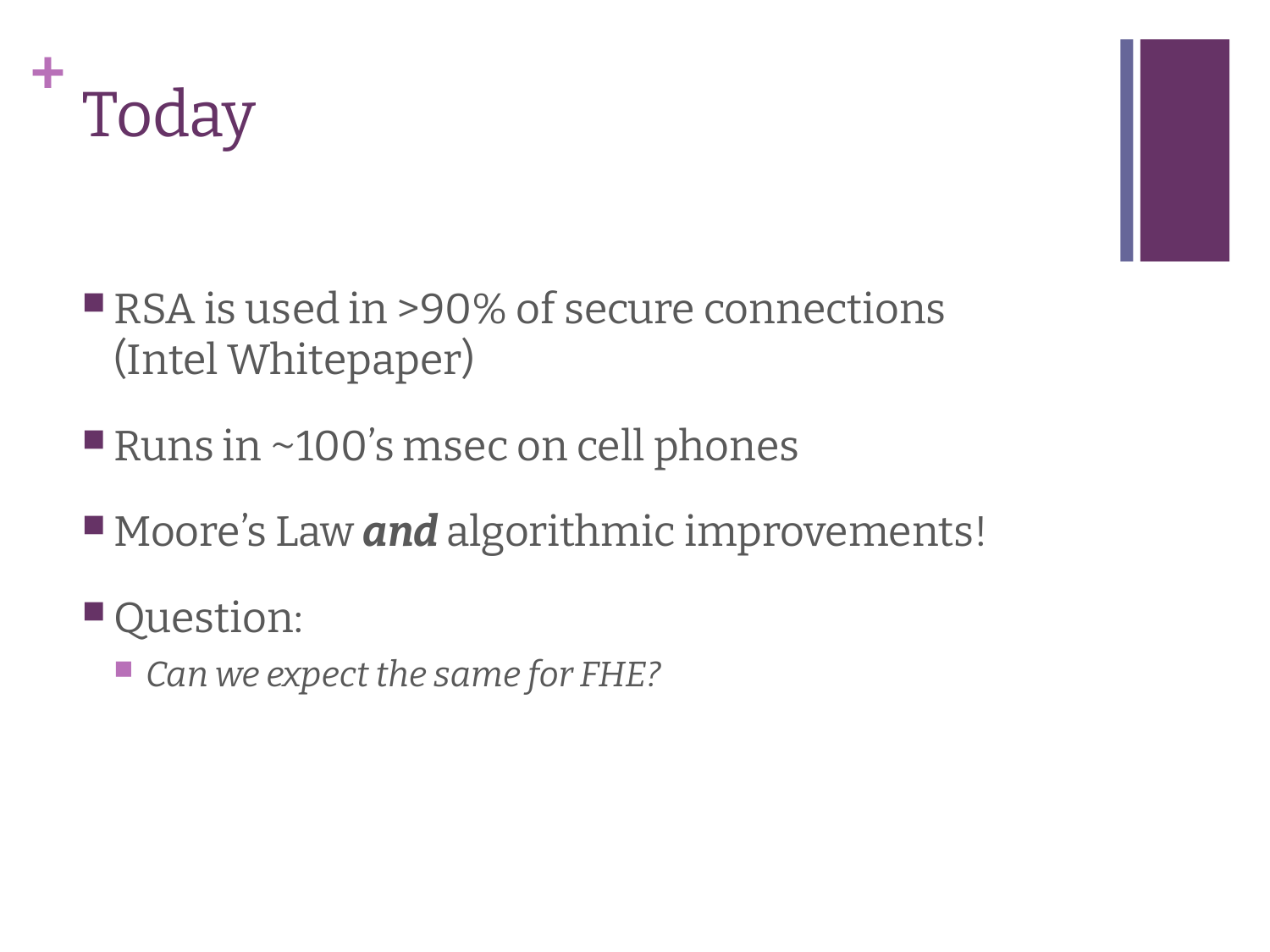

# Today
RSA is used in >90% of secure connections       (Intel Whitepaper)
Runs in ~100’s msec on cell phones
Moore’s Law and algorithmic improvements!
Question:
Can we expect the same for FHE?